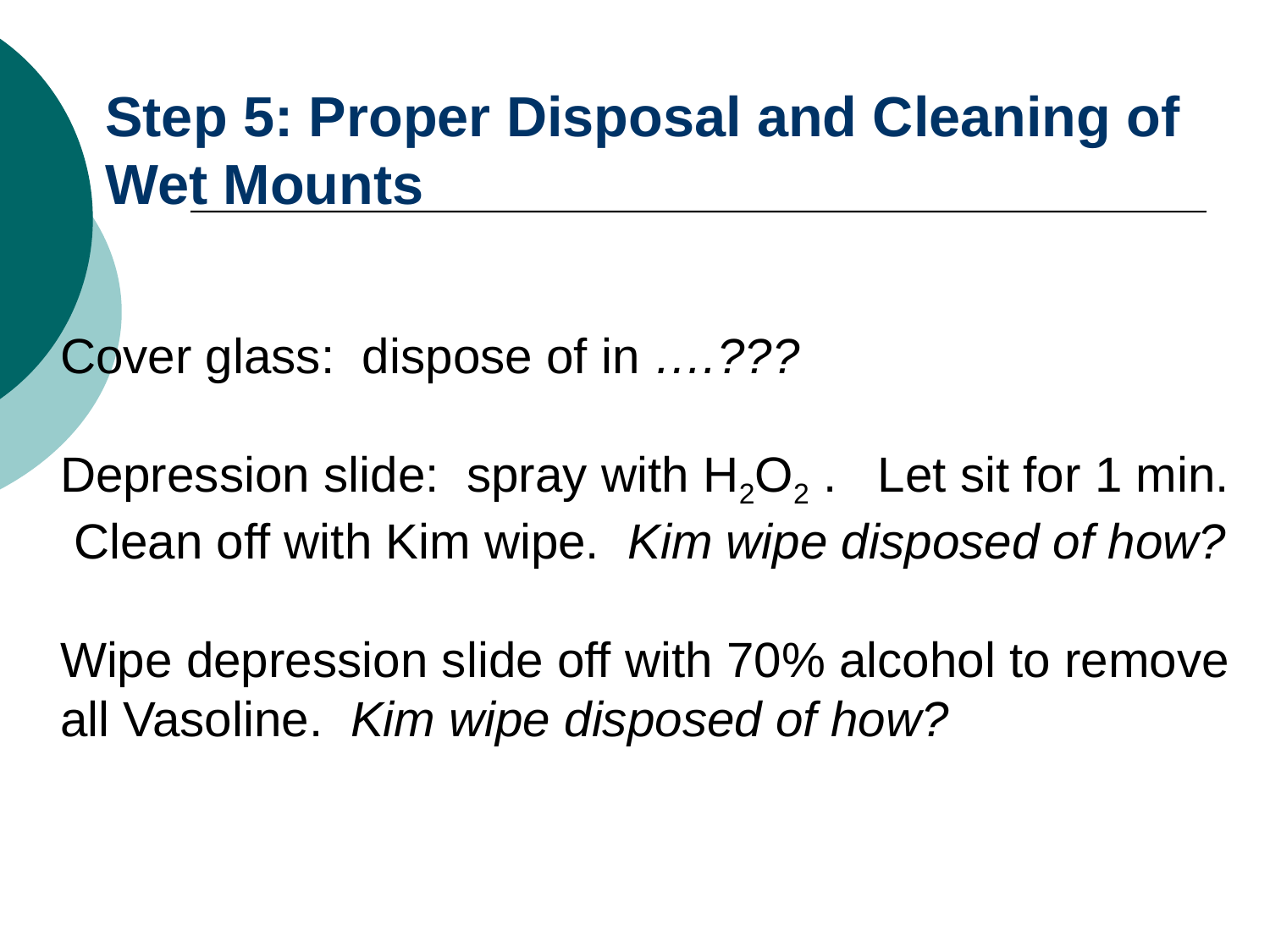

# Step 5: Proper Disposal and Cleaning of Wet Mounts
Cover glass:  dispose of in ….???

Depression slide:  spray with H2O2 .   Let sit for 1 min.  Clean off with Kim wipe.  Kim wipe disposed of how?

Wipe depression slide off with 70% alcohol to remove all Vasoline.  Kim wipe disposed of how?